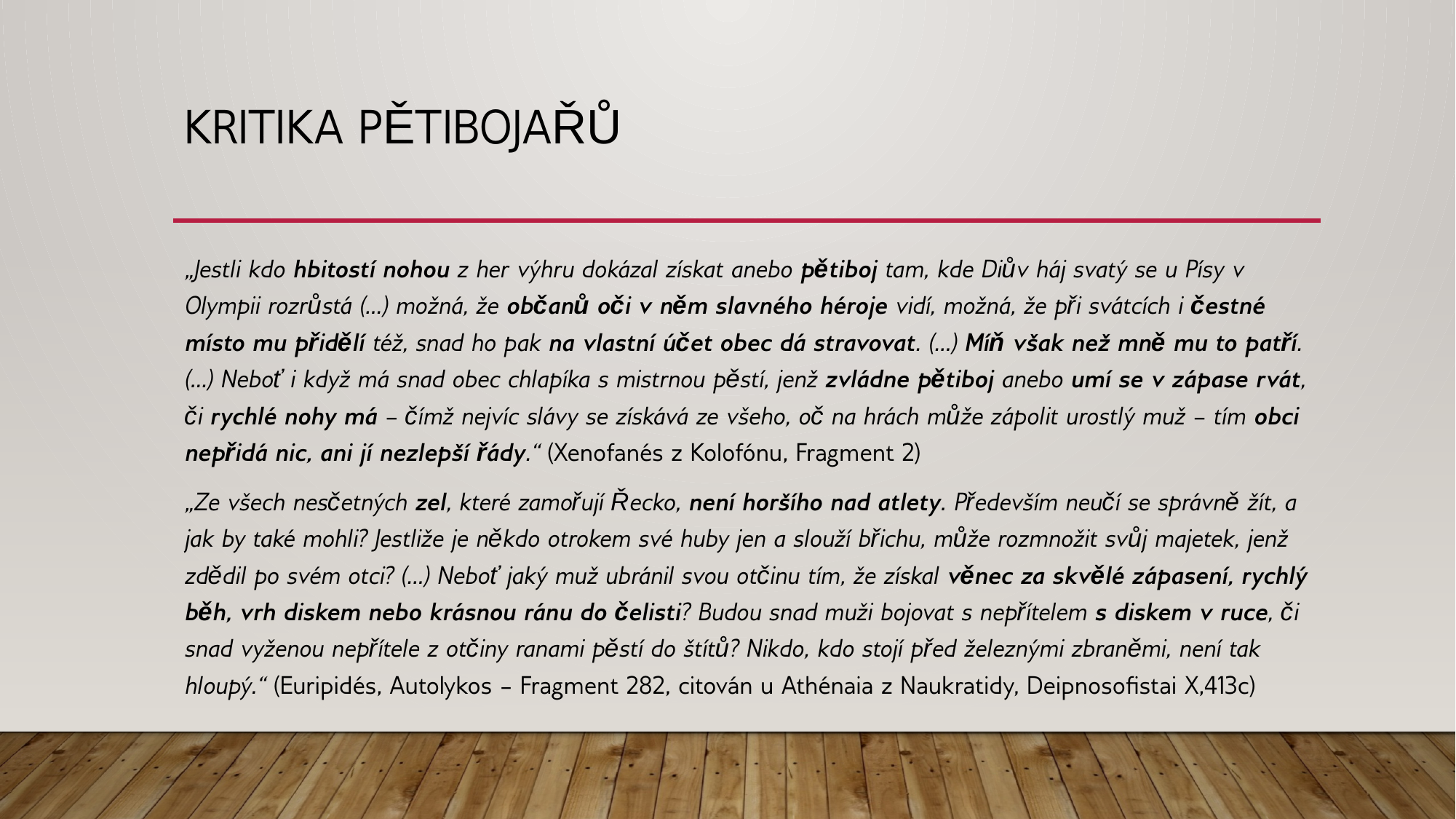

# Kritika pětibojařů
„Jestli kdo hbitostí nohou z her výhru dokázal získat anebo pětiboj tam, kde Diův háj svatý se u Písy v Olympii rozrůstá (…) možná, že občanů oči v něm slavného héroje vidí, možná, že při svátcích i čestné místo mu přidělí též, snad ho pak na vlastní účet obec dá stravovat. (…) Míň však než mně mu to patří. (…) Neboť i když má snad obec chlapíka s mistrnou pěstí, jenž zvládne pětiboj anebo umí se v zápase rvát, či rychlé nohy má – čímž nejvíc slávy se získává ze všeho, oč na hrách může zápolit urostlý muž – tím obci nepřidá nic, ani jí nezlepší řády.“ (Xenofanés z Kolofónu, Fragment 2)
„Ze všech nesčetných zel, které zamořují Řecko, není horšího nad atlety. Především neučí se správně žít, a jak by také mohli? Jestliže je někdo otrokem své huby jen a slouží břichu, může rozmnožit svůj majetek, jenž zdědil po svém otci? (…) Neboť jaký muž ubránil svou otčinu tím, že získal věnec za skvělé zápasení, rychlý běh, vrh diskem nebo krásnou ránu do čelisti? Budou snad muži bojovat s nepřítelem s diskem v ruce, či snad vyženou nepřítele z otčiny ranami pěstí do štítů? Nikdo, kdo stojí před železnými zbraněmi, není tak hloupý.“ (Euripidés, Autolykos – Fragment 282, citován u Athénaia z Naukratidy, Deipnosofistai X,413c)